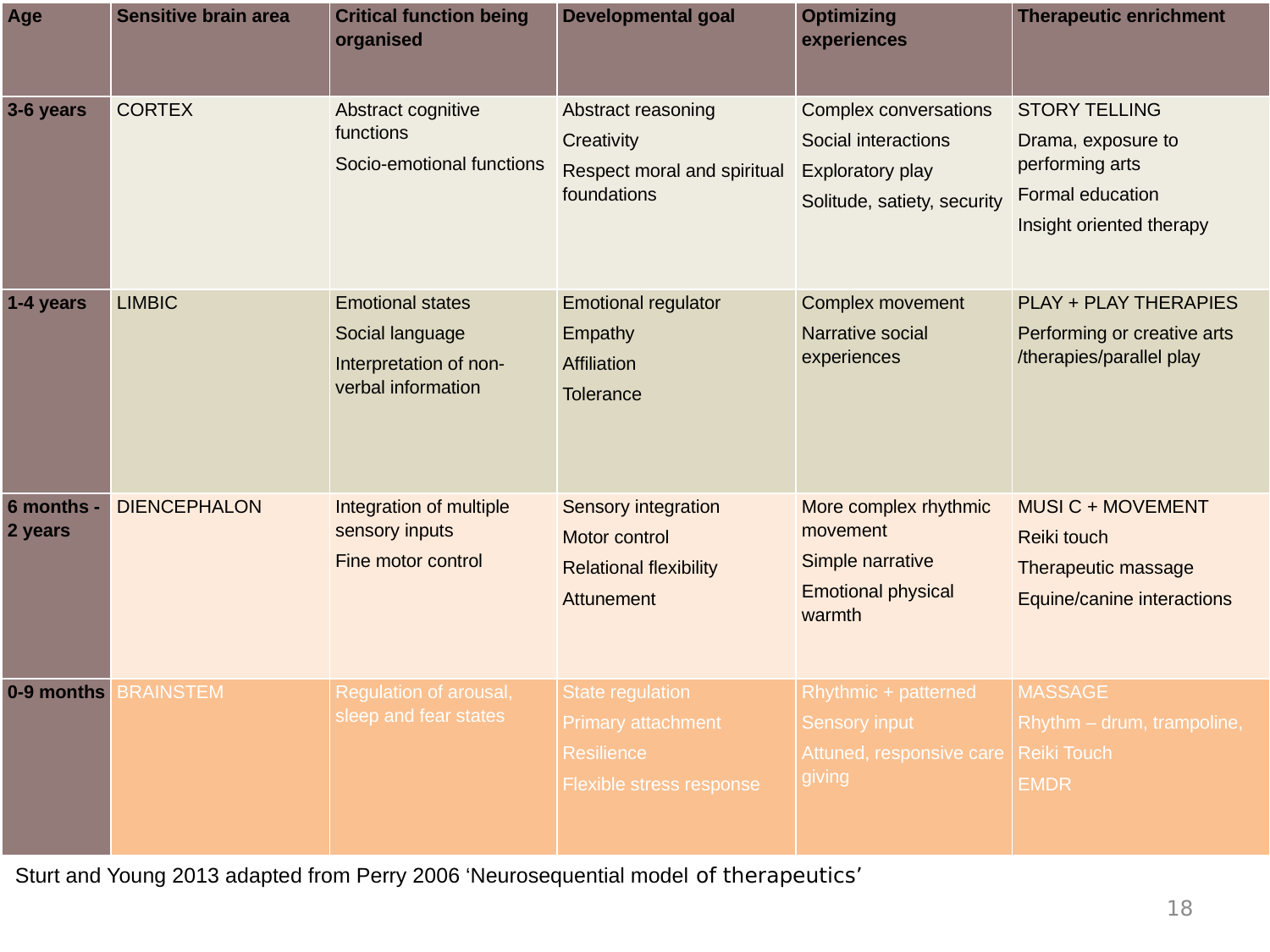

| Age | Sensitive brain area | Critical function being organised | Developmental goal | Optimizing experiences | Therapeutic enrichment |
| --- | --- | --- | --- | --- | --- |
| 3-6 years | CORTEX | Abstract cognitive functions Socio-emotional functions | Abstract reasoning Creativity Respect moral and spiritual foundations | Complex conversations Social interactions Exploratory play Solitude, satiety, security | STORY TELLING Drama, exposure to performing arts Formal education Insight oriented therapy |
| 1-4 years | LIMBIC | Emotional states Social language Interpretation of non-verbal information | Emotional regulator Empathy Affiliation Tolerance | Complex movement Narrative social experiences | PLAY + PLAY THERAPIES Performing or creative arts /therapies/parallel play |
| 6 months -2 years | DIENCEPHALON | Integration of multiple sensory inputs Fine motor control | Sensory integration Motor control Relational flexibility Attunement | More complex rhythmic movement Simple narrative Emotional physical warmth | MUSI C + MOVEMENT Reiki touch Therapeutic massage Equine/canine interactions |
| 0-9 months | BRAINSTEM | Regulation of arousal, sleep and fear states | State regulation Primary attachment Resilience Flexible stress response | Rhythmic + patterned Sensory input Attuned, responsive care giving | MASSAGE Rhythm – drum, trampoline, Reiki Touch EMDR |
Sturt and Young 2013 adapted from Perry 2006 ‘Neurosequential model of therapeutics’
18